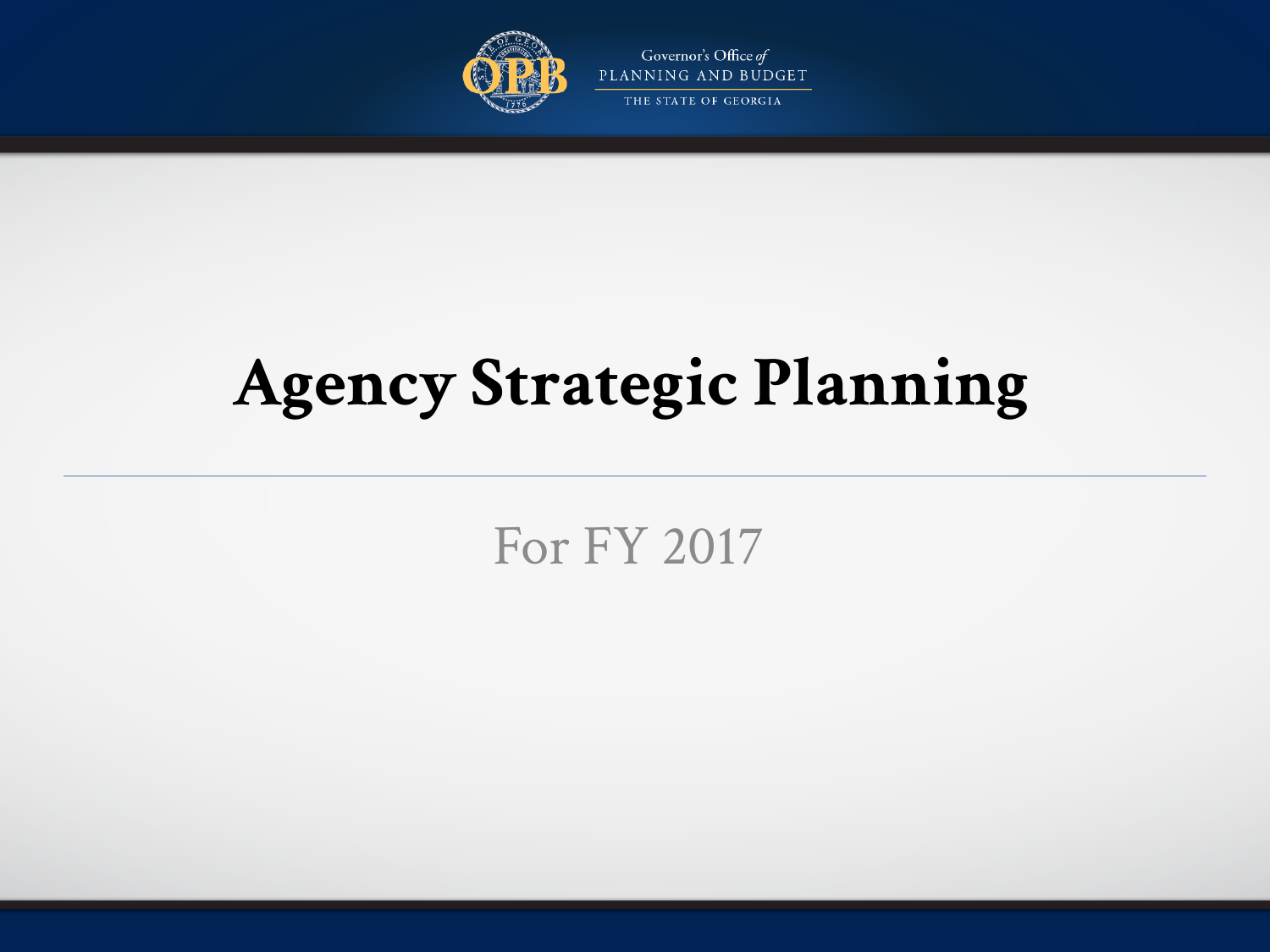

# Agency Strategic Planning
For FY 2017